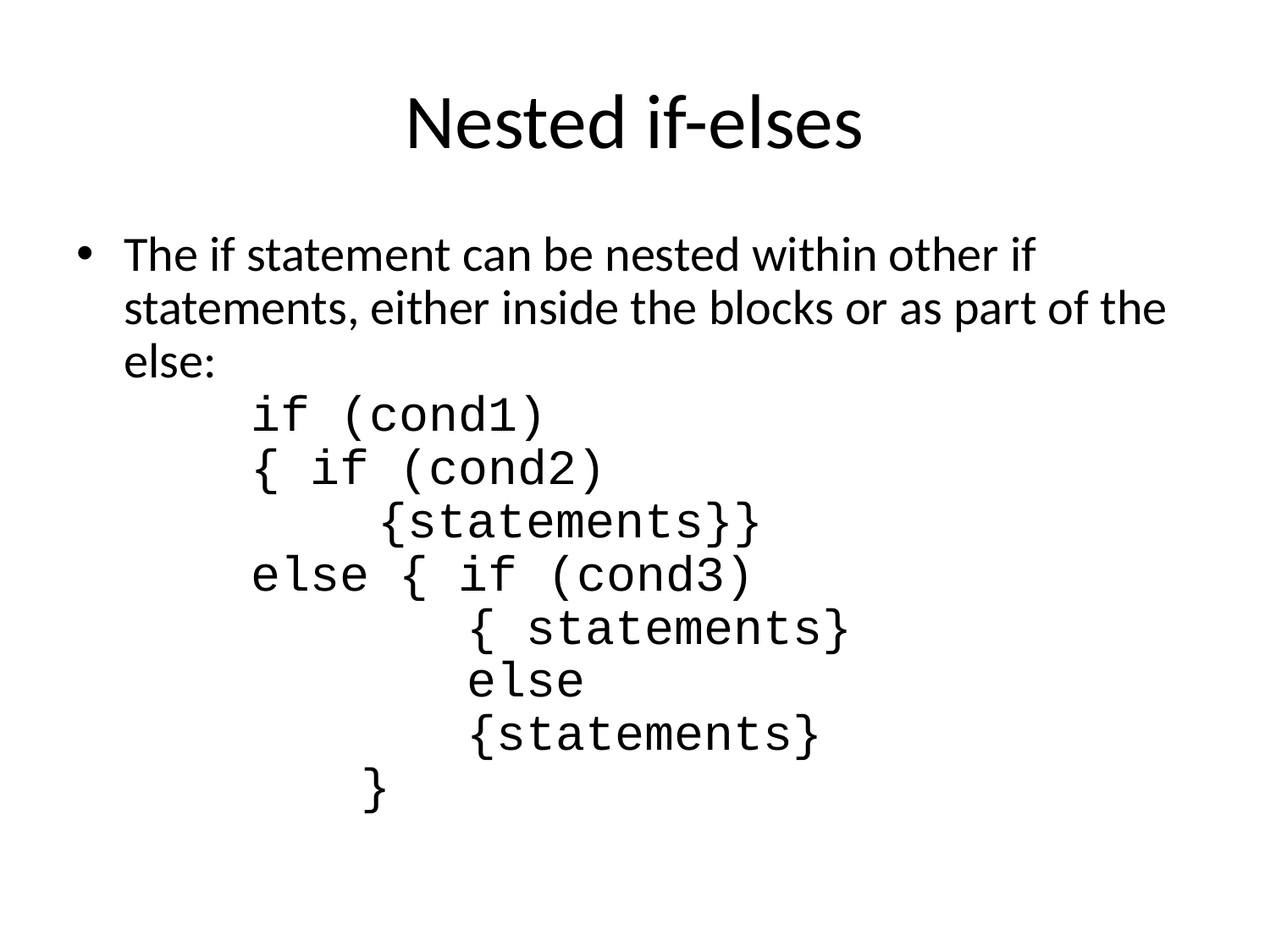

# Nested if-elses
The if statement can be nested within other if statements, either inside the blocks or as part of the else:
	if (cond1)
	{ if (cond2)
		{statements}}
	else { if (cond3)
		   { statements}
		   else
		   {statements}
        }